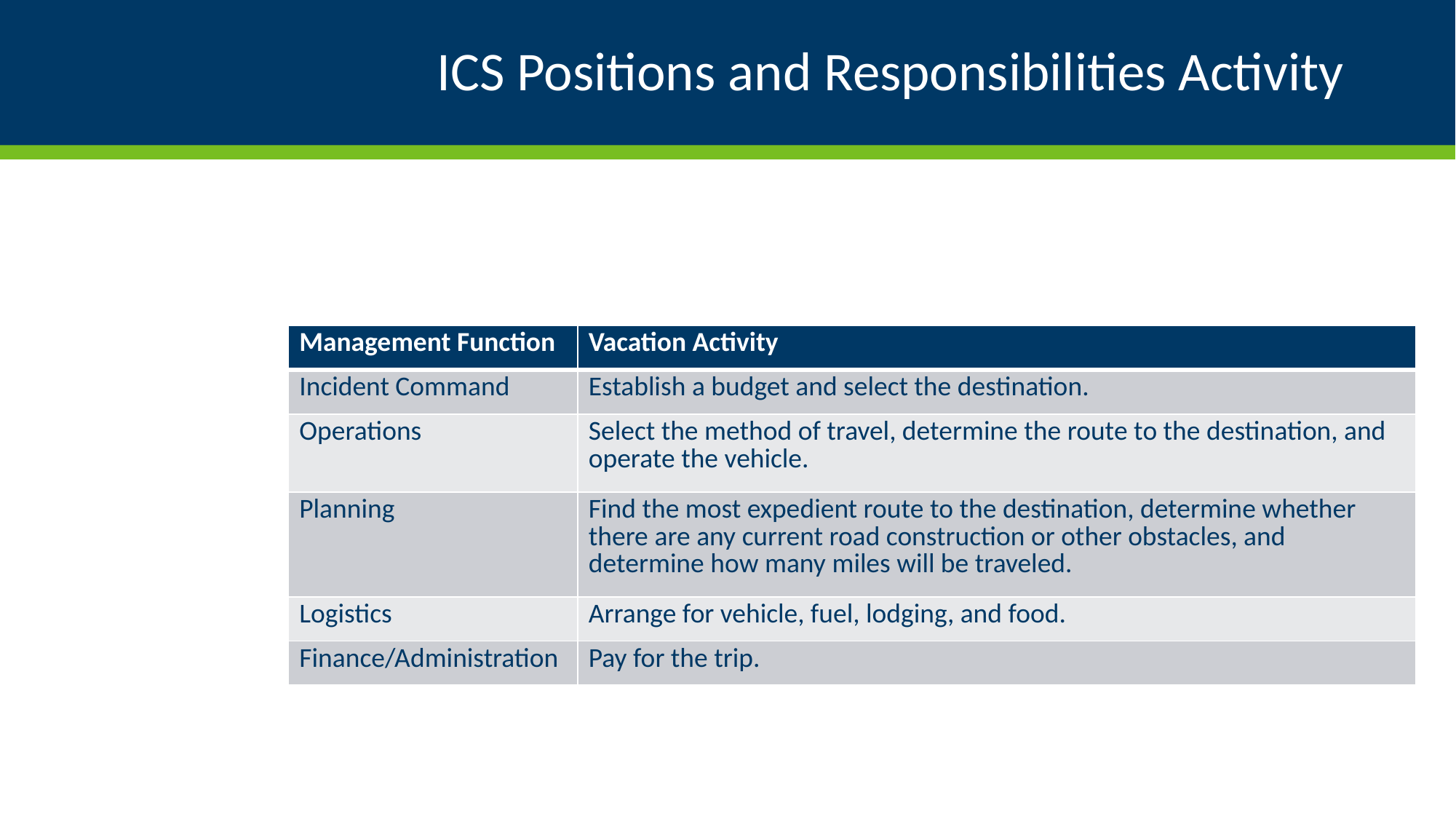

# ICS Positions and Responsibilities Activity
| Management Function | Vacation Activity |
| --- | --- |
| Incident Command | Establish a budget and select the destination. |
| Operations | Select the method of travel, determine the route to the destination, and operate the vehicle. |
| Planning | Find the most expedient route to the destination, determine whether there are any current road construction or other obstacles, and determine how many miles will be traveled. |
| Logistics | Arrange for vehicle, fuel, lodging, and food. |
| Finance/Administration | Pay for the trip. |